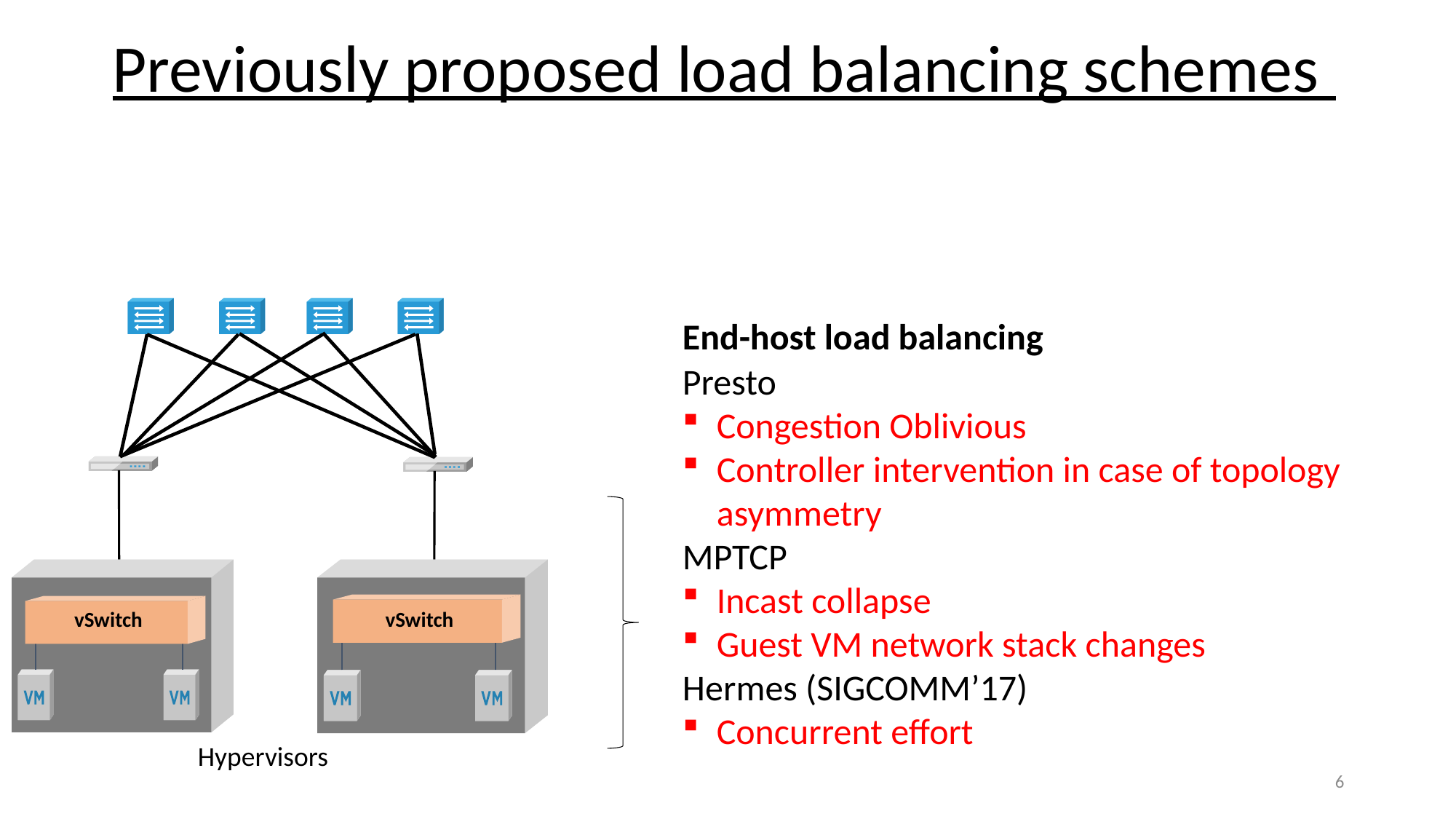

# Previously proposed load balancing schemes

End-host load balancing
Presto
Congestion Oblivious
Controller intervention in case of topology asymmetry
MPTCP
Incast collapse
Guest VM network stack changes
Hermes (SIGCOMM’17)
Concurrent effort

vSwitch

vSwitch

Hypervisors
6